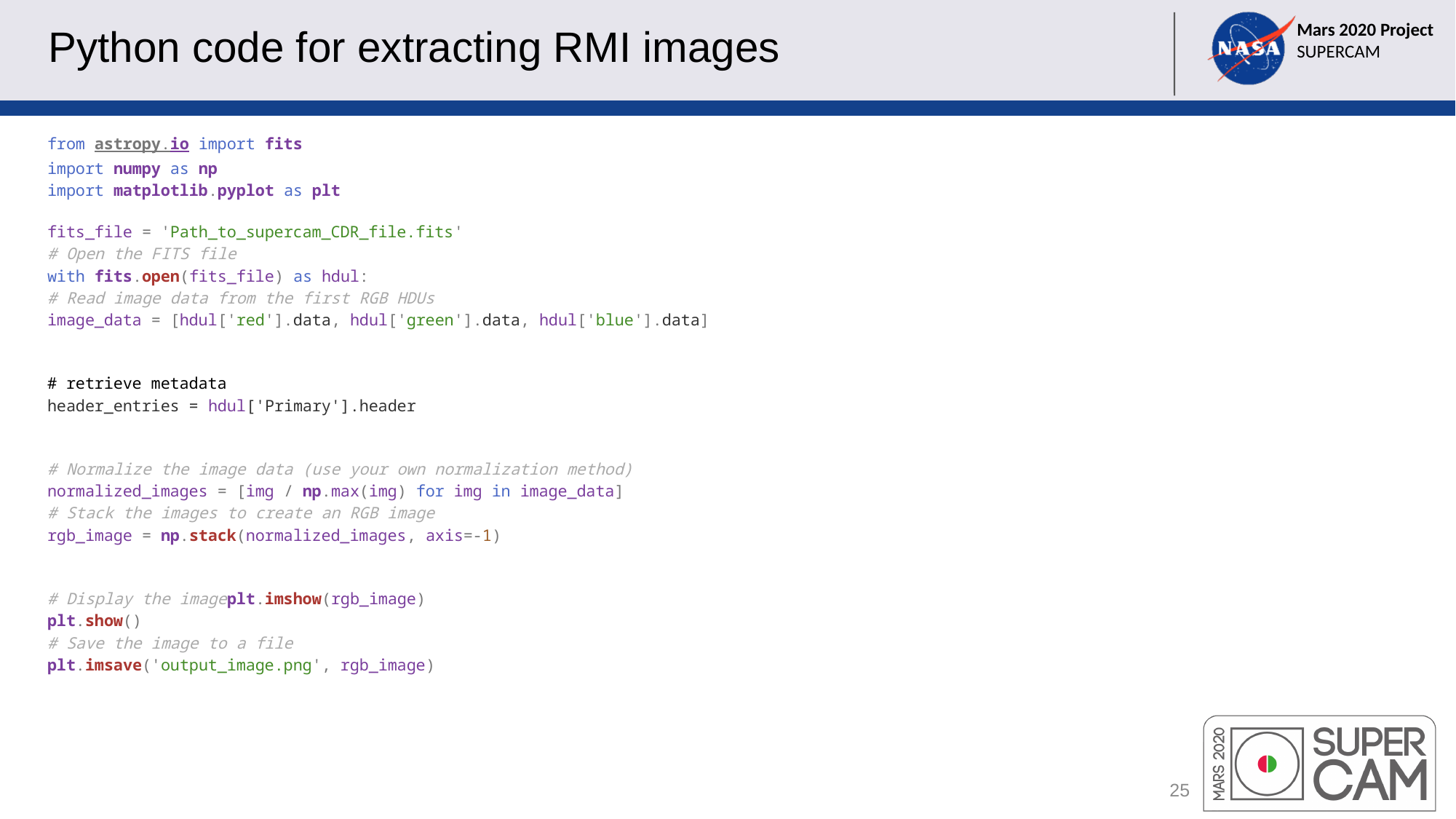

# Python code for extracting RMI images
from astropy.io import fits
import numpy as np
import matplotlib.pyplot as plt
fits_file = 'Path_to_supercam_CDR_file.fits'
# Open the FITS file
with fits.open(fits_file) as hdul:
# Read image data from the first RGB HDUs
image_data = [hdul['red'].data, hdul['green'].data, hdul['blue'].data]

# retrieve metadata
header_entries = hdul['Primary'].header

# Normalize the image data (use your own normalization method)
normalized_images = [img / np.max(img) for img in image_data]
# Stack the images to create an RGB image
rgb_image = np.stack(normalized_images, axis=-1)

# Display the imageplt.imshow(rgb_image)
plt.show()
# Save the image to a file
plt.imsave('output_image.png', rgb_image)

25